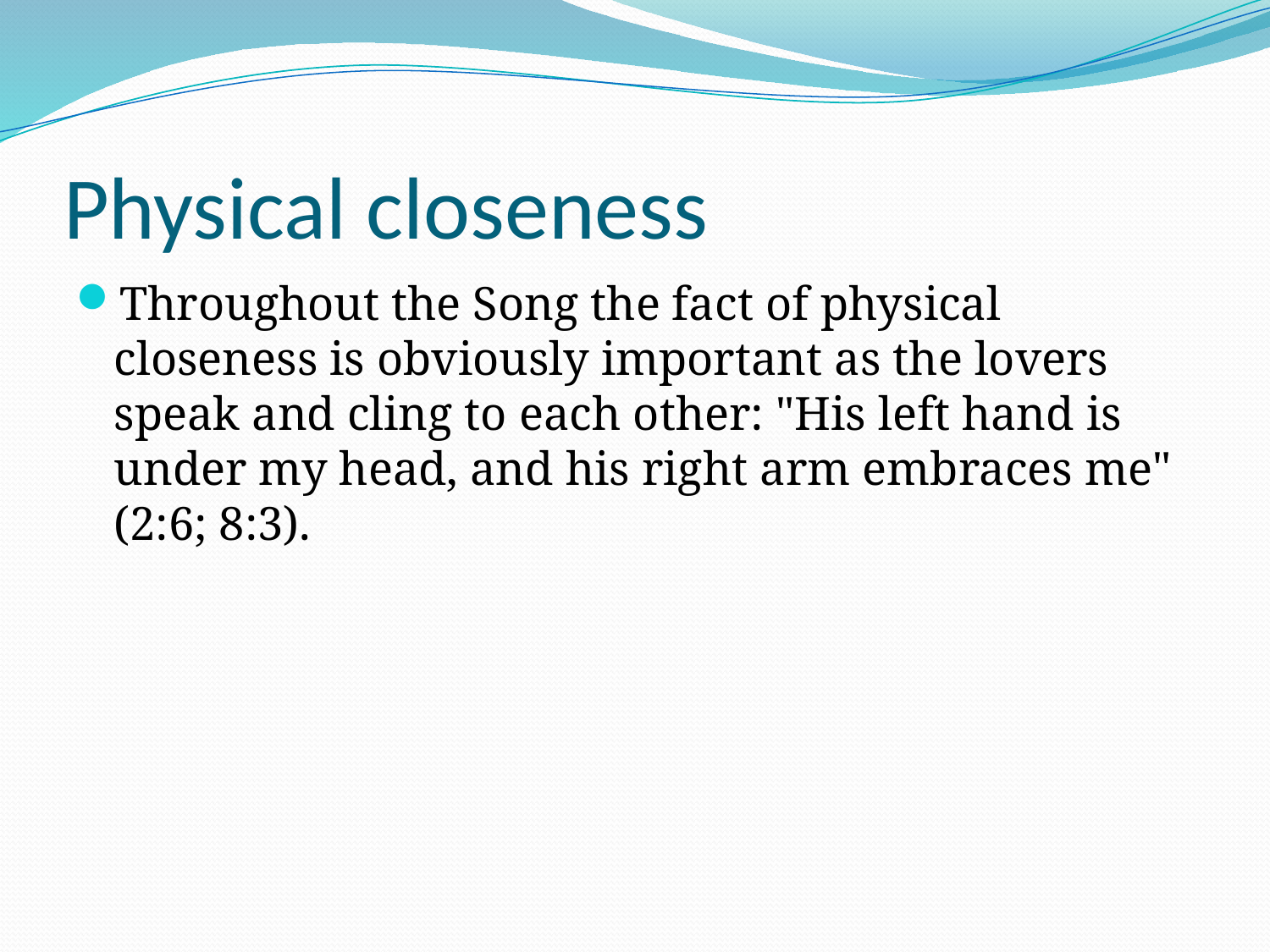

# Physical closeness
Throughout the Song the fact of physical closeness is obviously important as the lovers speak and cling to each other: "His left hand is under my head, and his right arm embraces me" (2:6; 8:3).